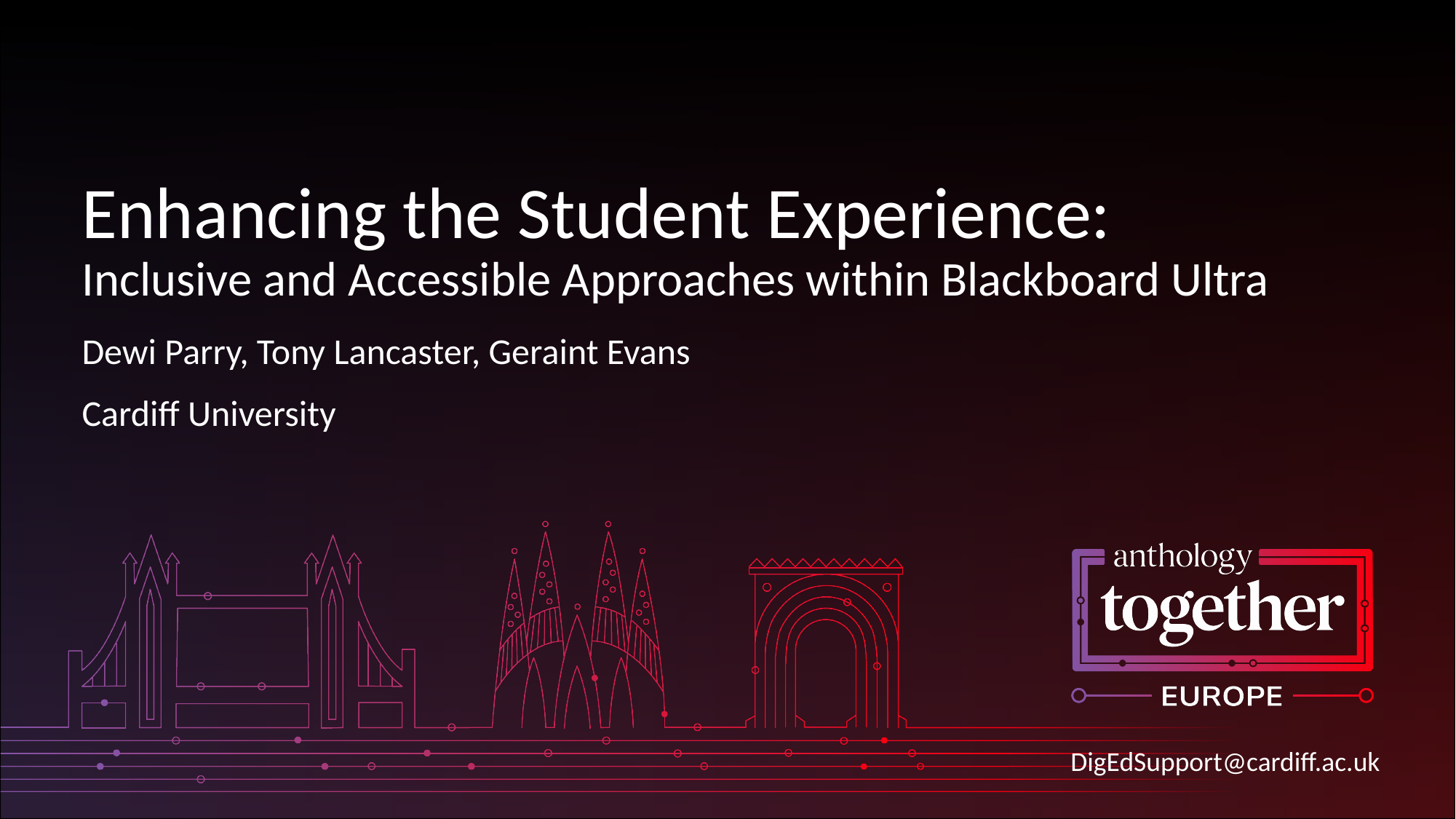

# Enhancing the Student Experience:​ Inclusive and Accessible Approaches within Blackboard Ultra​
Dewi Parry, Tony Lancaster, Geraint Evans
Cardiff University

DigEdSupport@cardiff.ac.uk